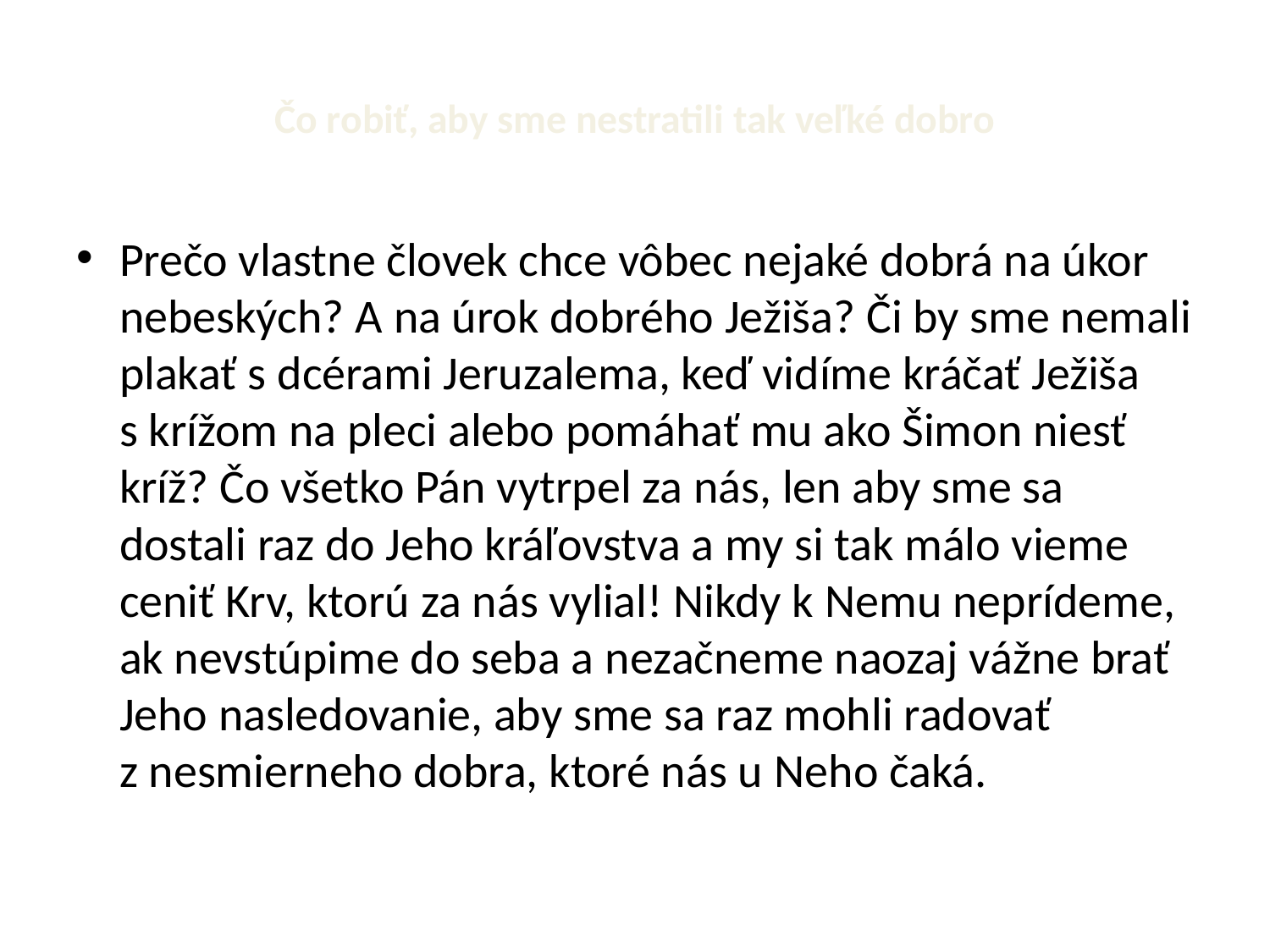

# Čo robiť, aby sme nestratili tak veľké dobro
Prečo vlastne človek chce vôbec nejaké dobrá na úkor nebeských? A na úrok dobrého Ježiša? Či by sme nemali plakať s dcérami Jeruzalema, keď vidíme kráčať Ježiša s krížom na pleci alebo pomáhať mu ako Šimon niesť kríž? Čo všetko Pán vytrpel za nás, len aby sme sa dostali raz do Jeho kráľovstva a my si tak málo vieme ceniť Krv, ktorú za nás vylial! Nikdy k Nemu neprídeme, ak nevstúpime do seba a nezačneme naozaj vážne brať Jeho nasledovanie, aby sme sa raz mohli radovať z nesmierneho dobra, ktoré nás u Neho čaká.